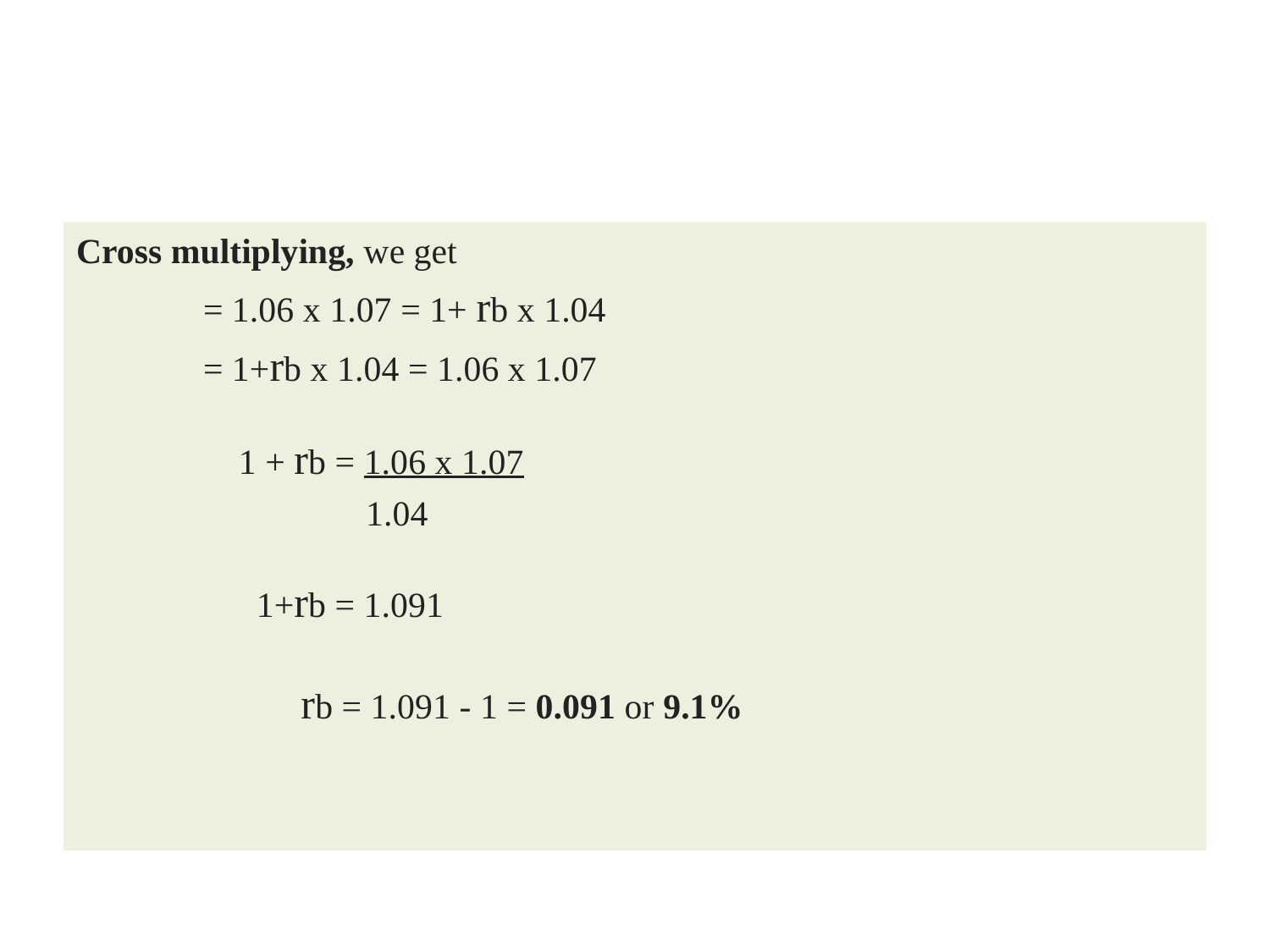

#
Cross multiplying, we get
	= 1.06 x 1.07 = 1+ rb x 1.04
	= 1+rb x 1.04 = 1.06 x 1.07
	    1 + rb = 1.06 x 1.07
		    1.04
	      1+rb = 1.091
	           rb = 1.091 - 1 = 0.091 or 9.1%